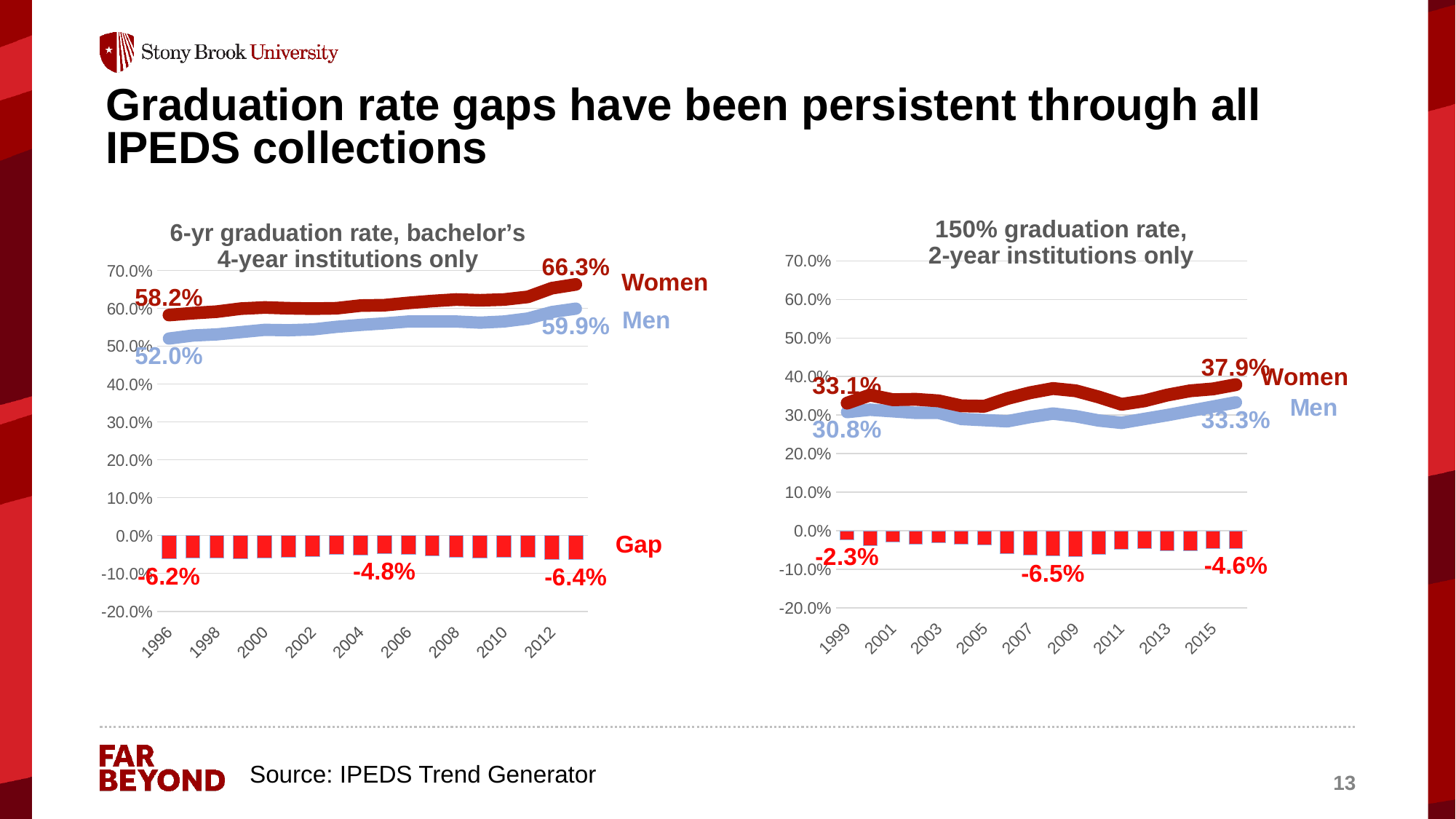

# Graduation rate gaps have been persistent through all IPEDS collections

### Chart: 150% graduation rate,
2-year institutions only

| Category | Gap | Men | Women |
|---|---|---|---|
| 1999 | -0.02300000000000002 | 0.308 | 0.331 |
| 2000 | -0.03799999999999998 | 0.314 | 0.352 |
| 2001 | -0.030000000000000027 | 0.31 | 0.34 |
| 2002 | -0.03500000000000003 | 0.306 | 0.341 |
| 2003 | -0.031000000000000028 | 0.306 | 0.337 |
| 2004 | -0.03400000000000003 | 0.29 | 0.324 |
| 2005 | -0.03600000000000003 | 0.287 | 0.323 |
| 2006 | -0.05900000000000005 | 0.284 | 0.343 |
| 2007 | -0.063 | 0.295 | 0.358 |
| 2008 | -0.065 | 0.304 | 0.369 |
| 2009 | -0.066 | 0.297 | 0.363 |
| 2010 | -0.061 | 0.286 | 0.347 |
| 2011 | -0.04799999999999999 | 0.28 | 0.328 |
| 2012 | -0.04700000000000004 | 0.29 | 0.337 |
| 2013 | -0.05199999999999999 | 0.3 | 0.352 |
| 2014 | -0.05199999999999999 | 0.311 | 0.363 |
| 2015 | -0.045999999999999985 | 0.322 | 0.368 |
| 2016 | -0.045999999999999985 | 0.333 | 0.379 |

### Chart: 6-yr graduation rate, bachelor’s
4-year institutions only

| Category | Gap | Men | Women |
|---|---|---|---|
| 1996 | -0.061999999999999944 | 0.52 | 0.582 |
| 1997 | -0.05899999999999994 | 0.528 | 0.587 |
| 1998 | -0.05999999999999994 | 0.531 | 0.591 |
| 1999 | -0.061999999999999944 | 0.537 | 0.599 |
| 2000 | -0.05899999999999994 | 0.543 | 0.602 |
| 2001 | -0.05799999999999994 | 0.542 | 0.6 |
| 2002 | -0.05499999999999994 | 0.544 | 0.599 |
| 2003 | -0.04899999999999993 | 0.551 | 0.6 |
| 2004 | -0.050999999999999934 | 0.556 | 0.607 |
| 2005 | -0.04799999999999993 | 0.56 | 0.608 |
| 2006 | -0.049000000000000044 | 0.565 | 0.614 |
| 2007 | -0.05400000000000005 | 0.565 | 0.619 |
| 2008 | -0.05800000000000005 | 0.565 | 0.623 |
| 2009 | -0.05899999999999994 | 0.562 | 0.621 |
| 2010 | -0.05800000000000005 | 0.565 | 0.623 |
| 2011 | -0.05700000000000005 | 0.573 | 0.63 |
| 2012 | -0.06300000000000006 | 0.59 | 0.653 |
| 2013 | -0.06400000000000006 | 0.599 | 0.663 |
Women
Men
Gap
Source: IPEDS Trend Generator